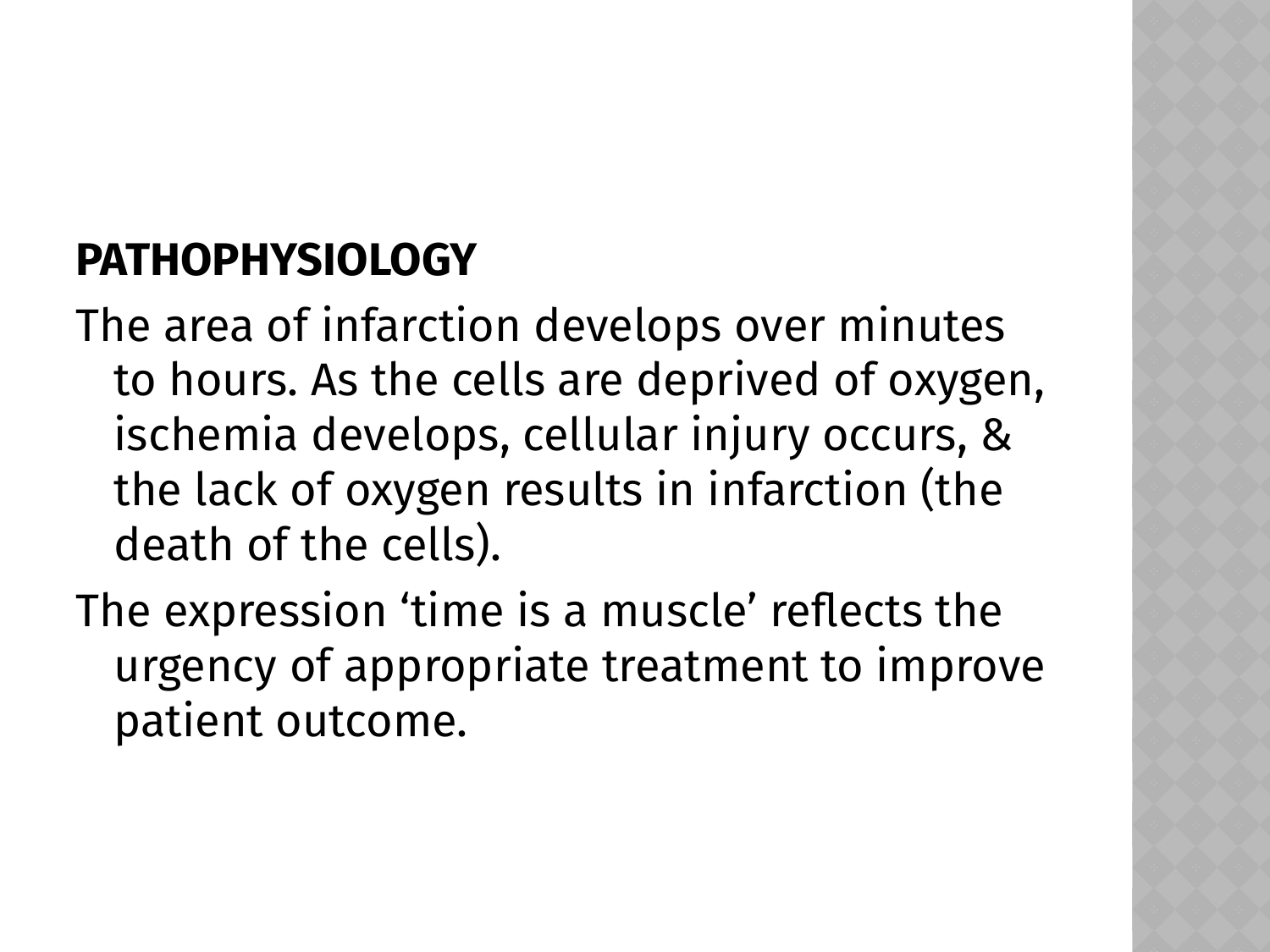

#
PATHOPHYSIOLOGY
The area of infarction develops over minutes to hours. As the cells are deprived of oxygen, ischemia develops, cellular injury occurs, & the lack of oxygen results in infarction (the death of the cells).
The expression ‘time is a muscle’ reflects the urgency of appropriate treatment to improve patient outcome.